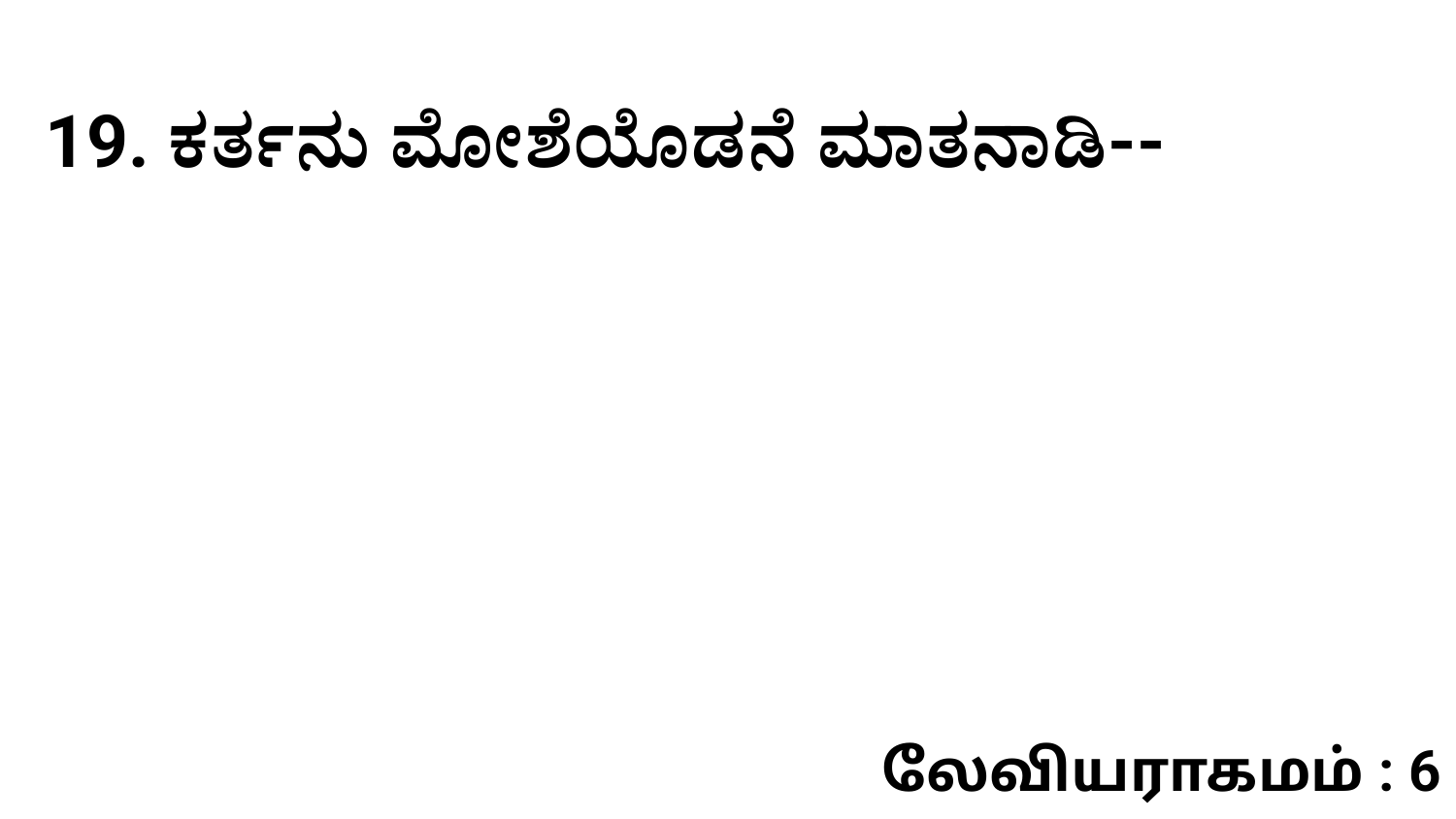

19. ಕರ್ತನು ಮೋಶೆಯೊಡನೆ ಮಾತನಾಡಿ--
லேவியராகமம் : 6